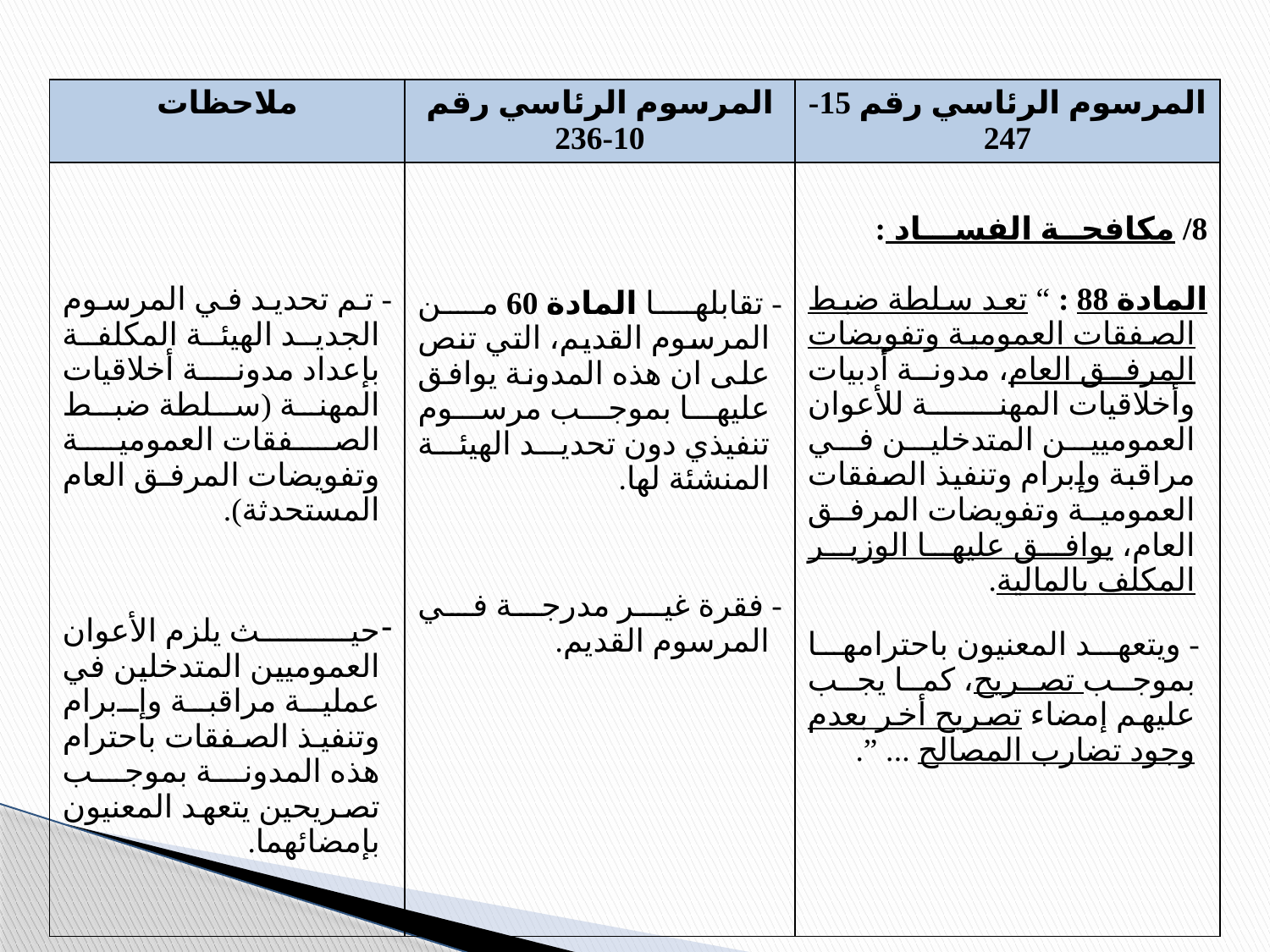

| ملاحظات | المرسوم الرئاسي رقم 10-236 | المرسوم الرئاسي رقم 15-247 |
| --- | --- | --- |
| - تم تحديد في المرسوم الجديد الهيئة المكلفة بإعداد مدونة أخلاقيات المهنة (سلطة ضبط الصفقات العمومية وتفويضات المرفق العام المستحدثة). حيث يلزم الأعوان العموميين المتدخلين في عملية مراقبة وإبرام وتنفيذ الصفقات باحترام هذه المدونة بموجب تصريحين يتعهد المعنيون بإمضائهما. | - تقابلها المادة 60 من المرسوم القديم، التي تنص على ان هذه المدونة يوافق عليها بموجب مرسوم تنفيذي دون تحديد الهيئة المنشئة لها. - فقرة غير مدرجة في المرسوم القديم. | 8/ مكافحــة الفســـاد : المادة 88 : “ تعد سلطة ضبط الصفقات العمومية وتفويضات المرفق العام، مدونة أدبيات وأخلاقيات المهنة للأعوان العموميين المتدخلين في مراقبة وإبرام وتنفيذ الصفقات العمومية وتفويضات المرفق العام، يوافق عليها الوزير المكلف بالمالية. - ويتعهد المعنيون باحترامها بموجب تصريح، كما يجب عليهم إمضاء تصريح أخر بعدم وجود تضارب المصالح ... ”. |